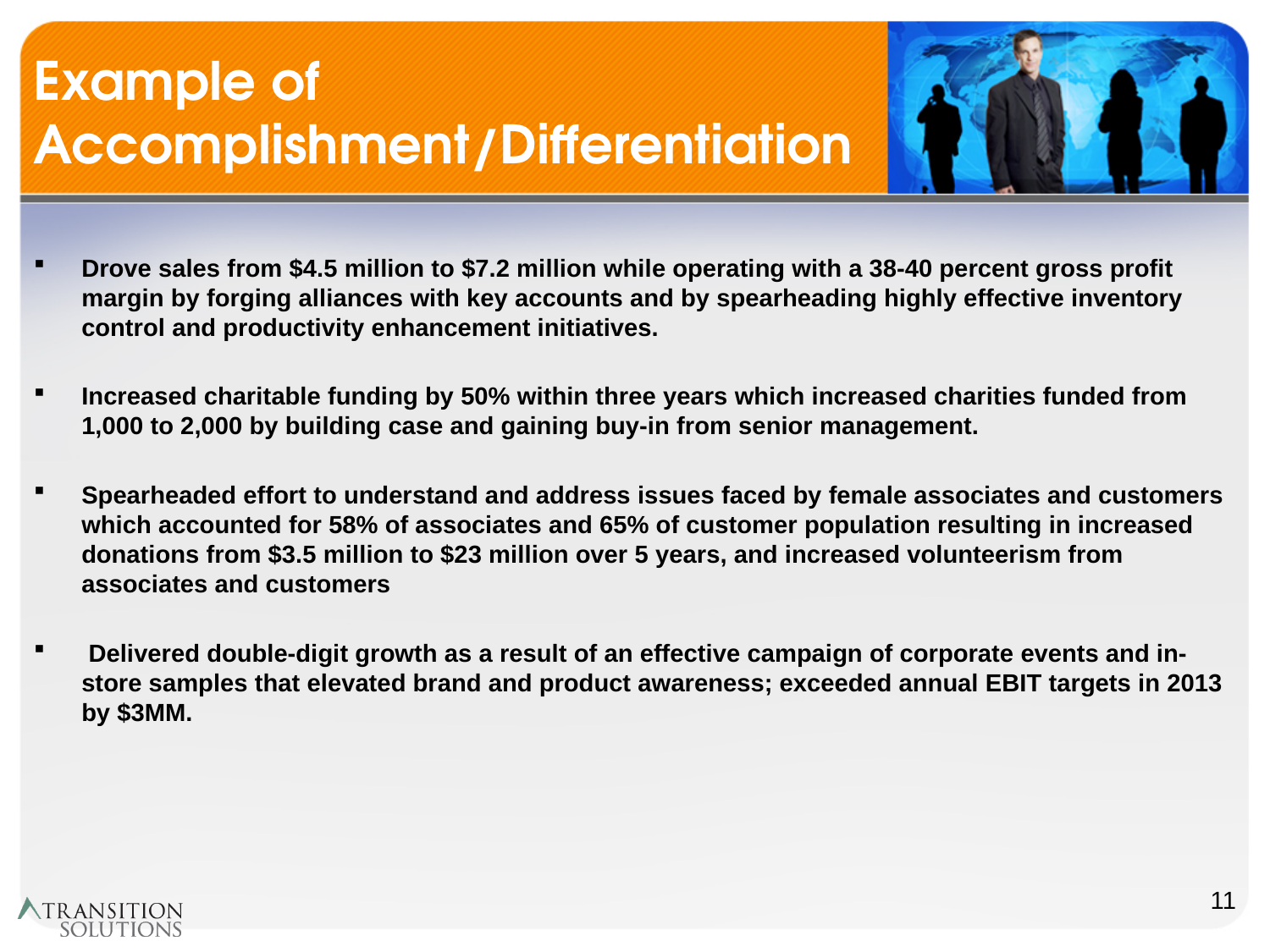

# Example of Accomplishment/Differentiation

Drove sales from $4.5 million to $7.2 million while operating with a 38-40 percent gross profit margin by forging alliances with key accounts and by spearheading highly effective inventory control and productivity enhancement initiatives.

Increased charitable funding by 50% within three years which increased charities funded from 1,000 to 2,000 by building case and gaining buy-in from senior management.

Spearheaded effort to understand and address issues faced by female associates and customers which accounted for 58% of associates and 65% of customer population resulting in increased donations from $3.5 million to $23 million over 5 years, and increased volunteerism from associates and customers

 Delivered double-digit growth as a result of an effective campaign of corporate events and in-store samples that elevated brand and product awareness; exceeded annual EBIT targets in 2013 by $3MM.

11